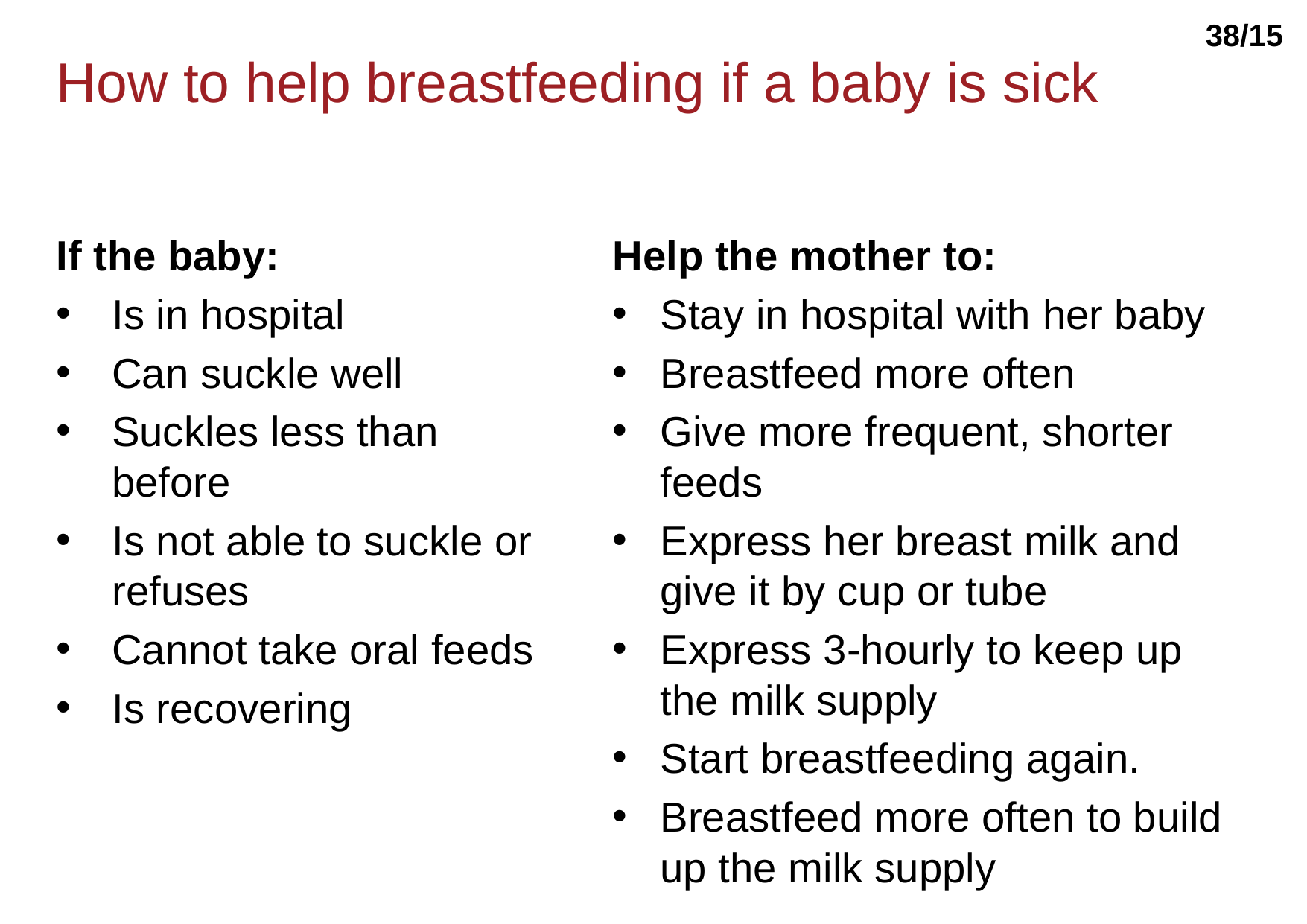

38/15
# How to help breastfeeding if a baby is sick
If the baby:
Is in hospital
Can suckle well
Suckles less than before
Is not able to suckle or refuses
Cannot take oral feeds
Is recovering
Help the mother to:
Stay in hospital with her baby
Breastfeed more often
Give more frequent, shorter feeds
Express her breast milk and give it by cup or tube
Express 3-hourly to keep up the milk supply
Start breastfeeding again.
Breastfeed more often to build up the milk supply